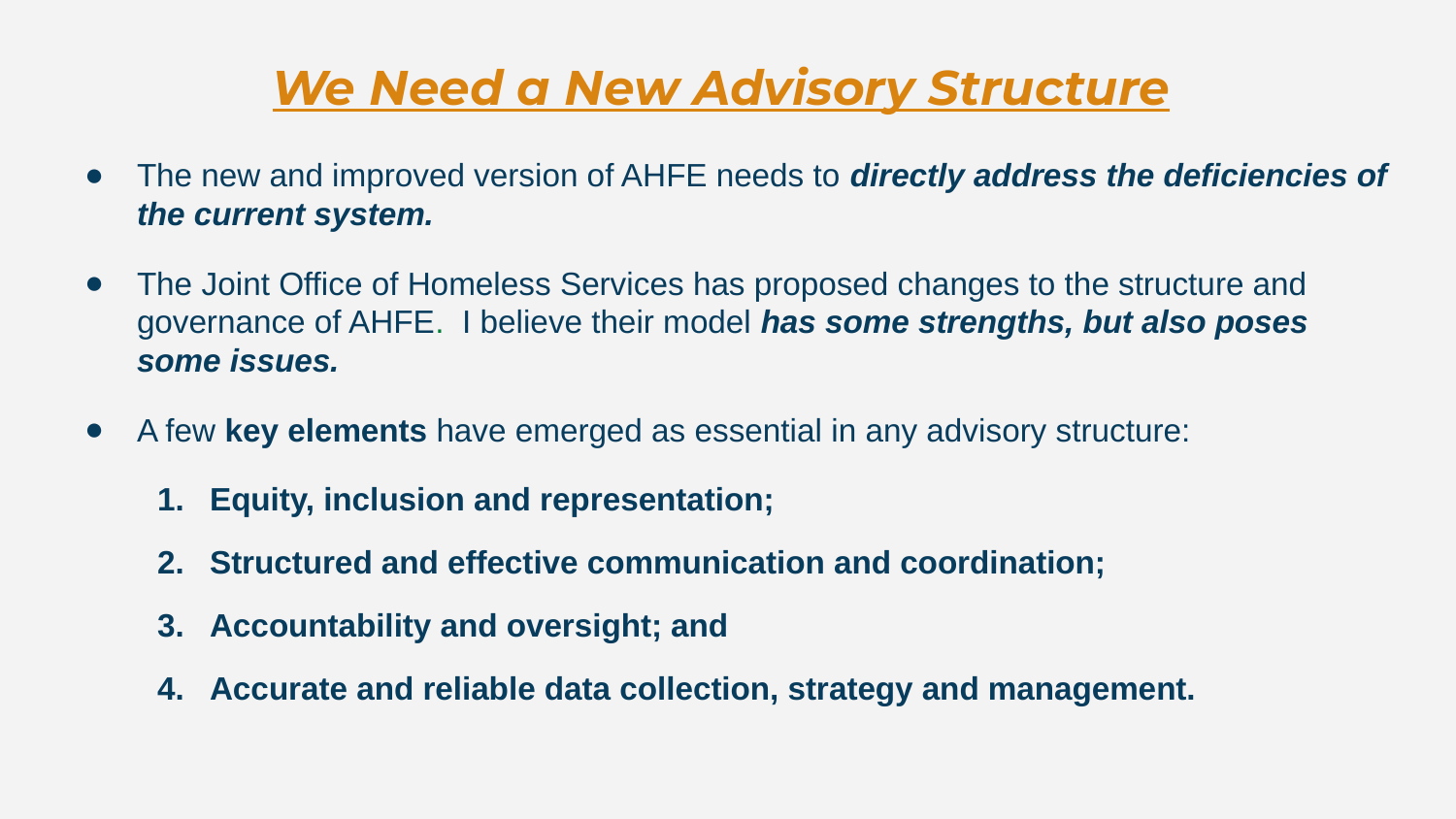

# We Need a New Advisory Structure
The new and improved version of AHFE needs to directly address the deficiencies of the current system.
The Joint Office of Homeless Services has proposed changes to the structure and governance of AHFE.  I believe their model has some strengths, but also poses some issues.
A few key elements have emerged as essential in any advisory structure:
Equity, inclusion and representation;
Structured and effective communication and coordination;
Accountability and oversight; and
Accurate and reliable data collection, strategy and management.